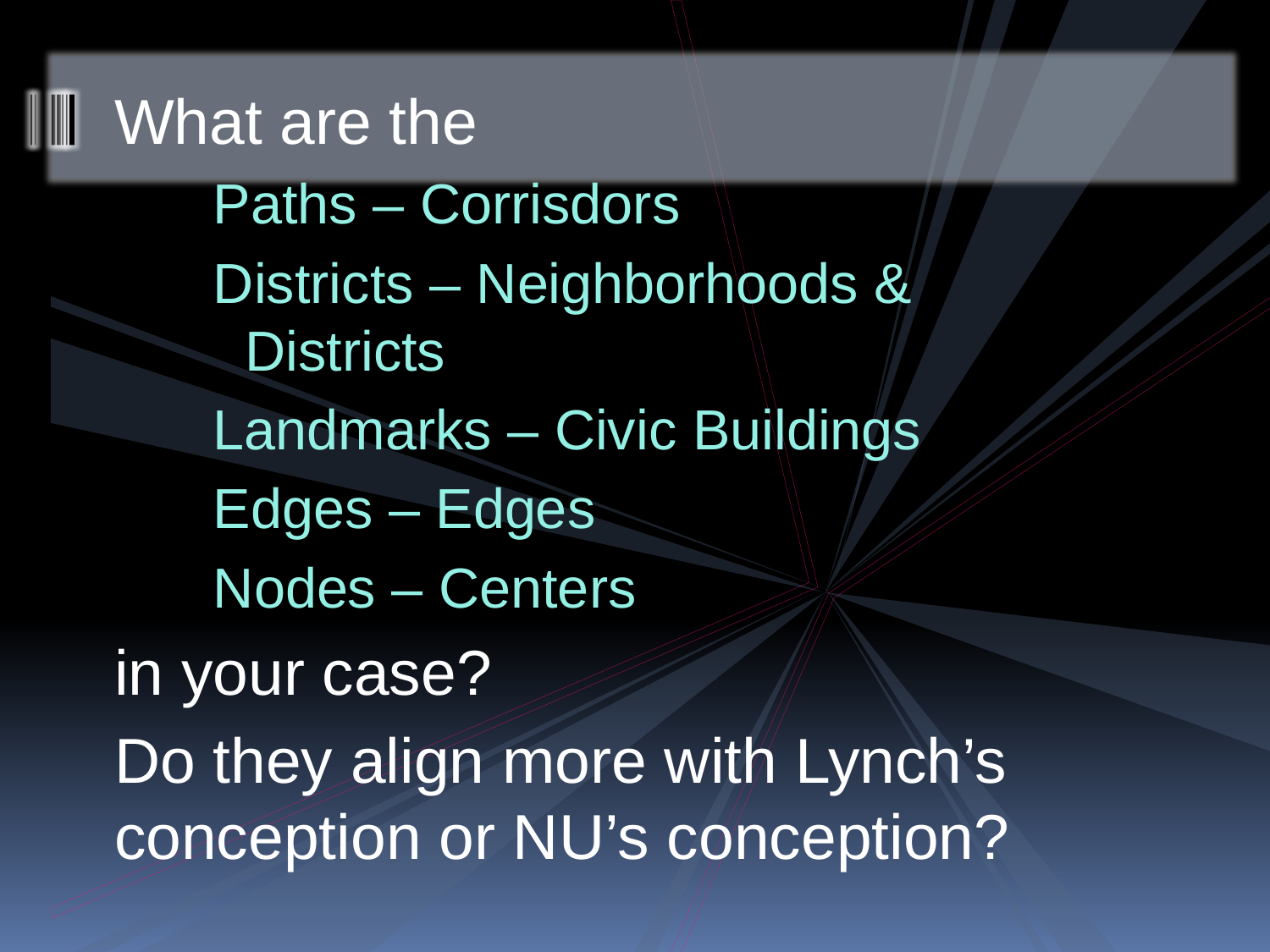

What are the
Paths – Corrisdors
Districts – Neighborhoods & Districts
Landmarks – Civic Buildings
Edges – Edges
Nodes – Centers
in your case?
Do they align more with Lynch’s conception or NU’s conception?